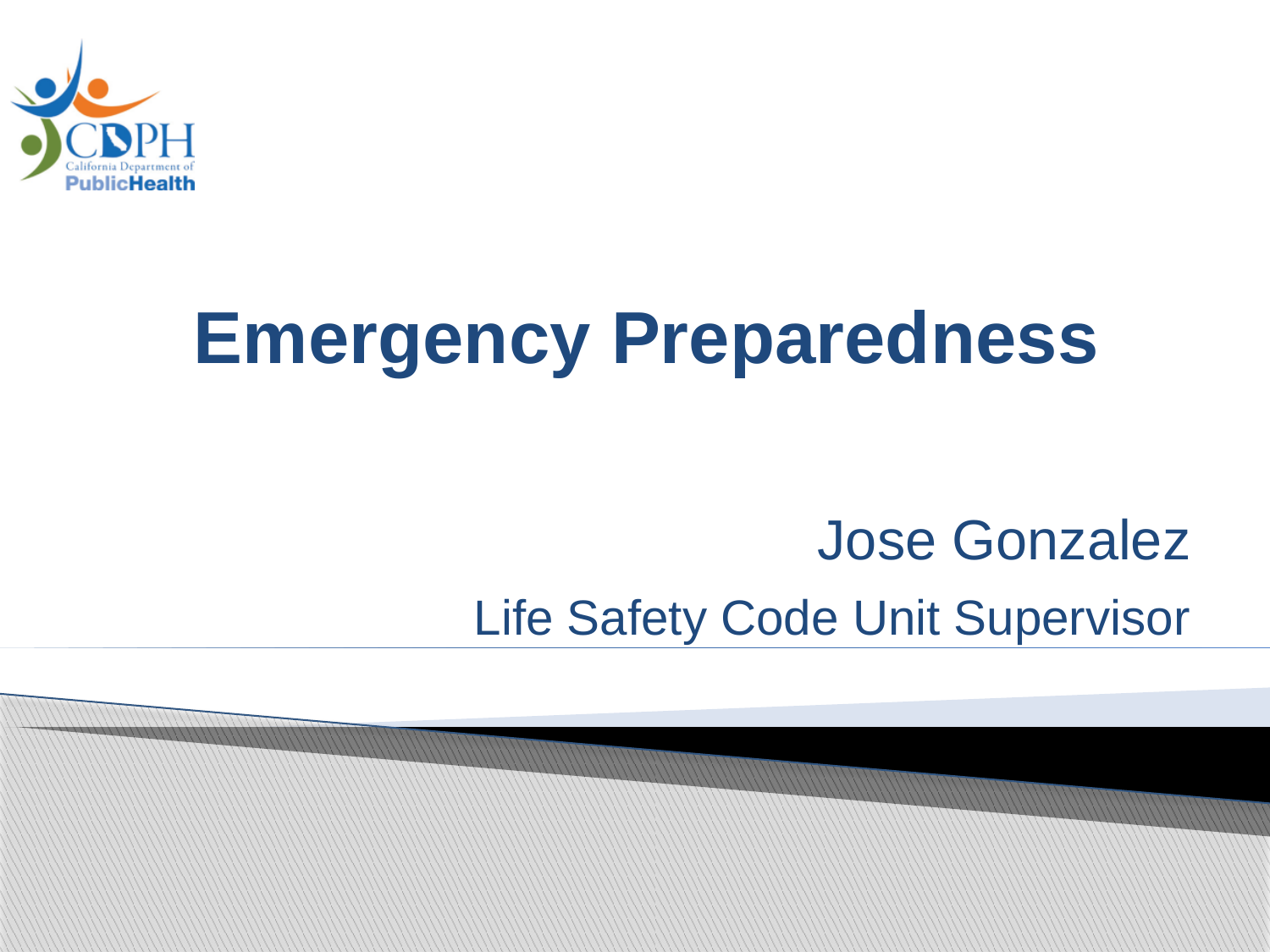

# Emergency Preparedness
Jose Gonzalez
 Life Safety Code Unit Supervisor